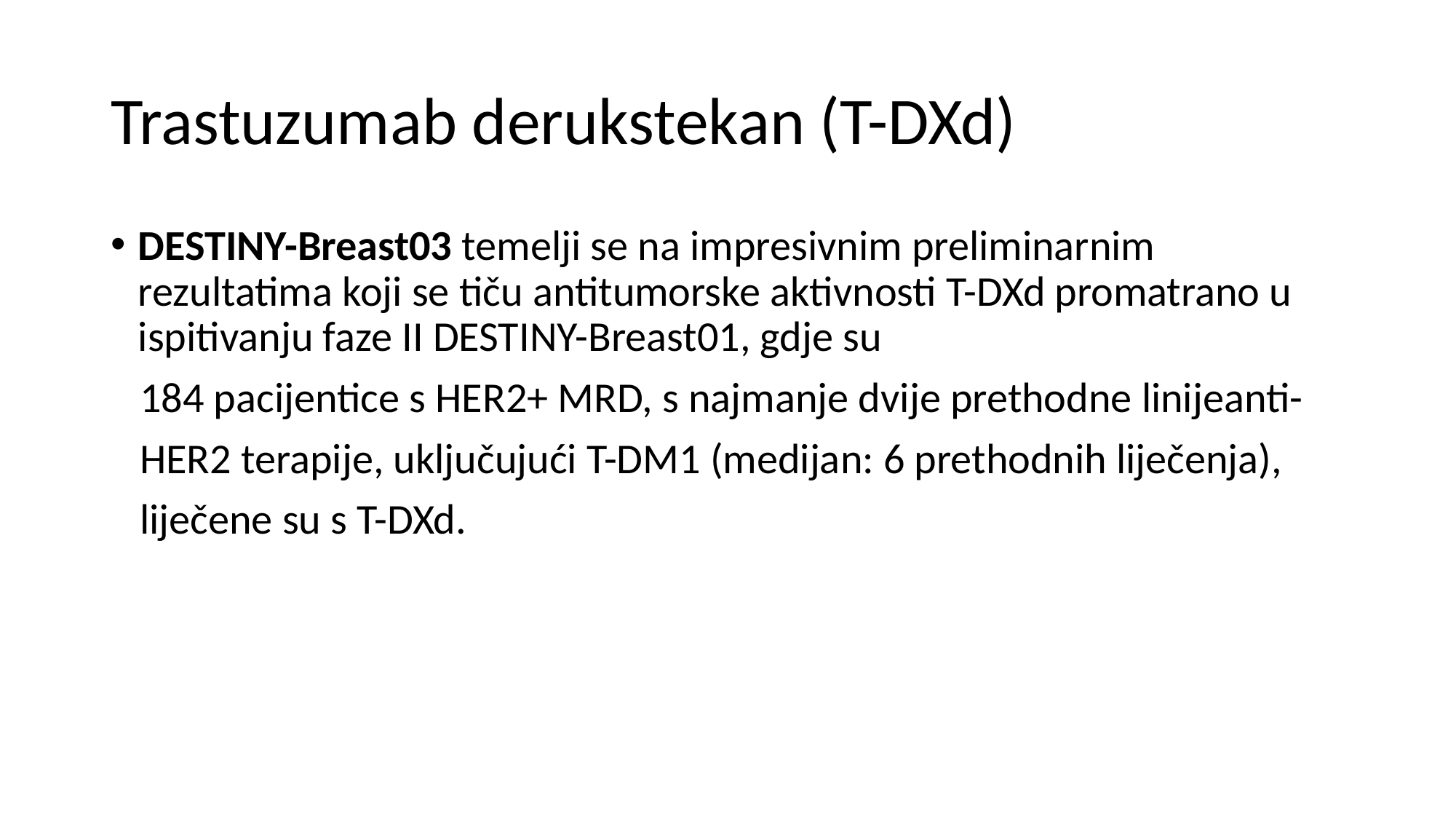

# Trastuzumab derukstekan (T-DXd)
DESTINY-Breast03 temelji se na impresivnim preliminarnim rezultatima koji se tiču antitumorske aktivnosti T-DXd promatrano u ispitivanju faze II DESTINY-Breast01, gdje su
   184 pacijentice s HER2+ MRD, s najmanje dvije prethodne linijeanti-
   HER2 terapije, uključujući T-DM1 (medijan: 6 prethodnih liječenja),
   liječene su s T-DXd.